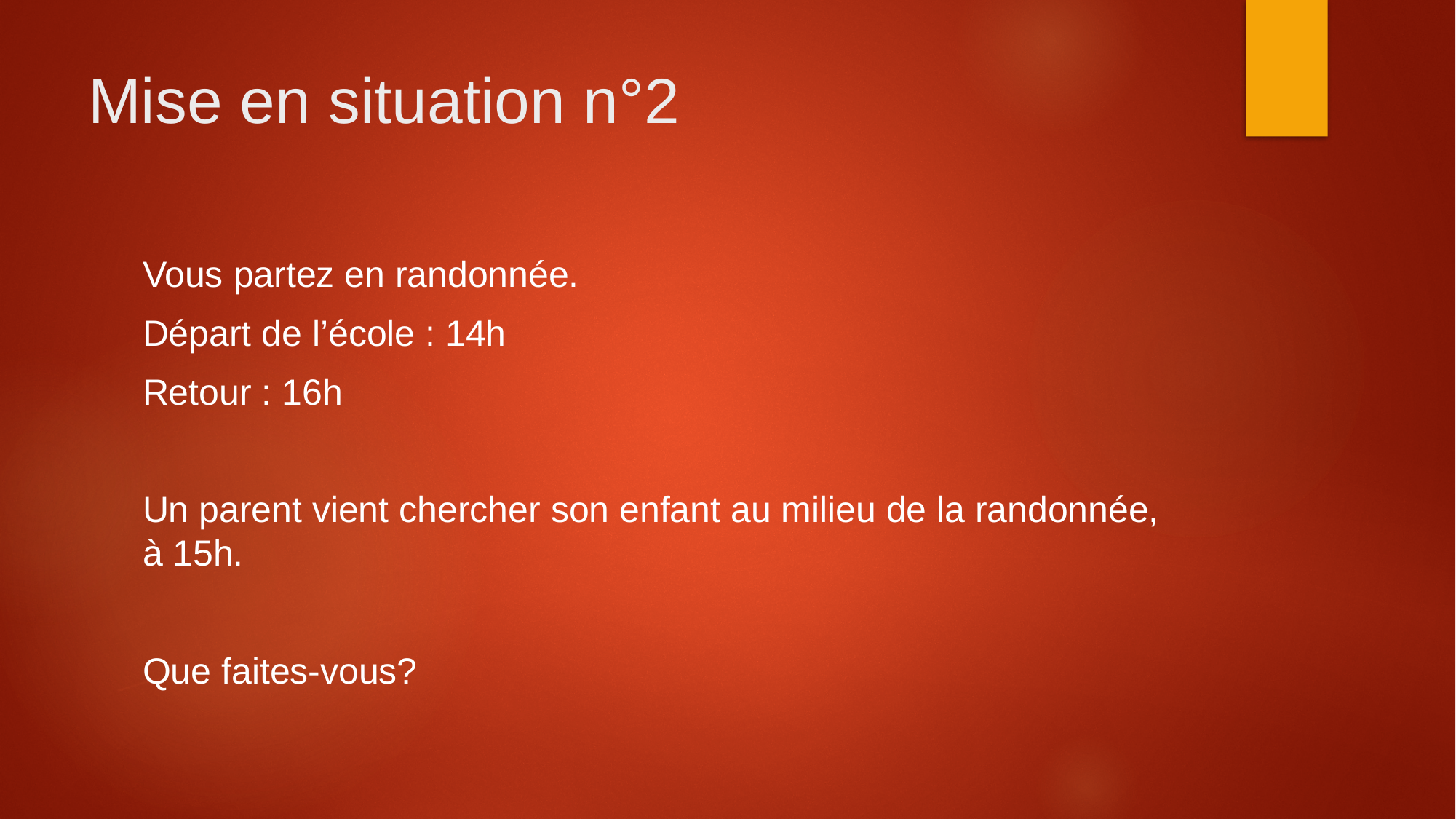

# Mise en situation n°2
Vous partez en randonnée.
Départ de l’école : 14h
Retour : 16h

Un parent vient chercher son enfant au milieu de la randonnée, à 15h.

Que faites-vous?